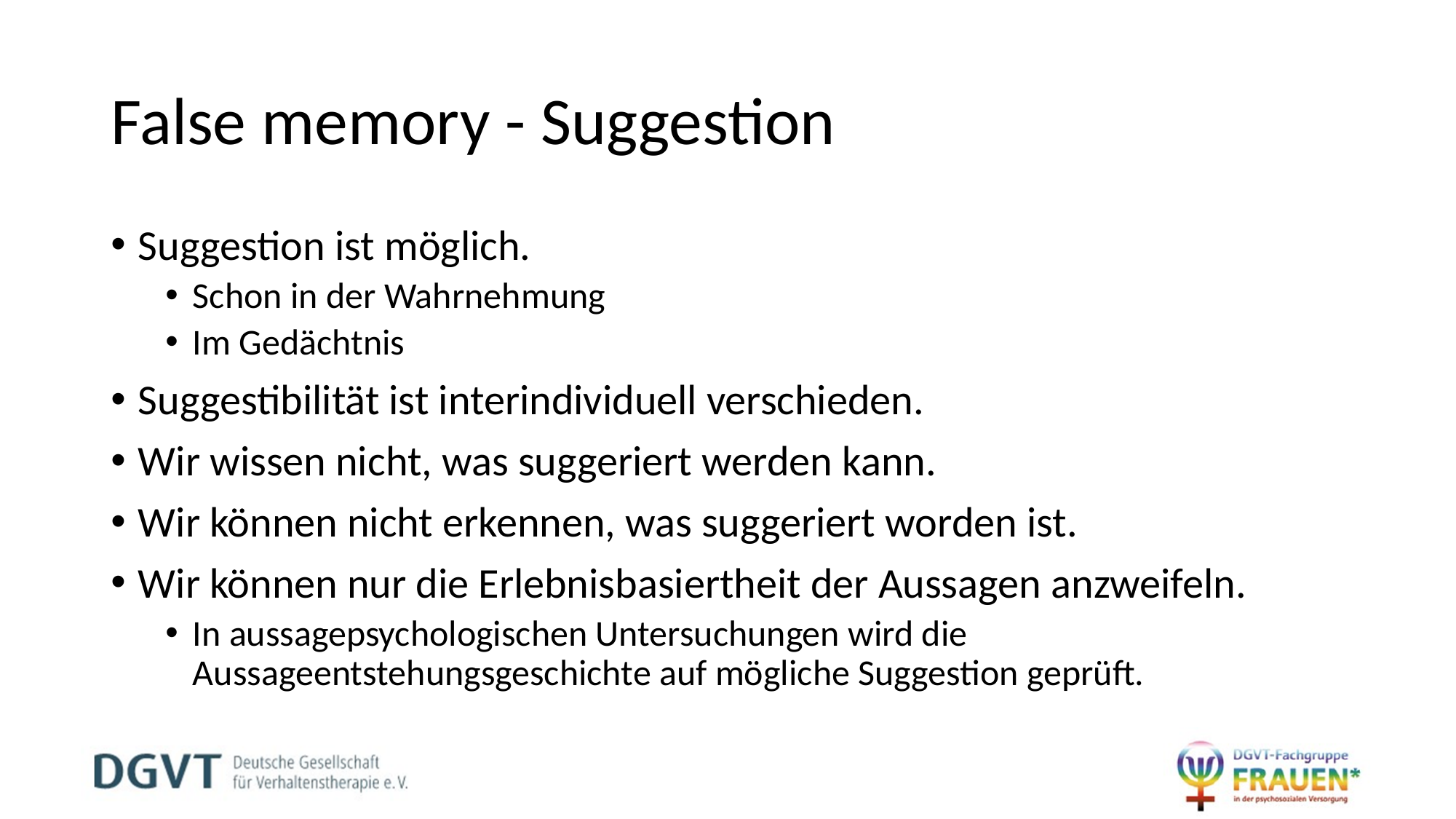

# False memory - Suggestion
Suggestion ist möglich.
Schon in der Wahrnehmung
Im Gedächtnis
Suggestibilität ist interindividuell verschieden.
Wir wissen nicht, was suggeriert werden kann.
Wir können nicht erkennen, was suggeriert worden ist.
Wir können nur die Erlebnisbasiertheit der Aussagen anzweifeln.
In aussagepsychologischen Untersuchungen wird die Aussageentstehungsgeschichte auf mögliche Suggestion geprüft.